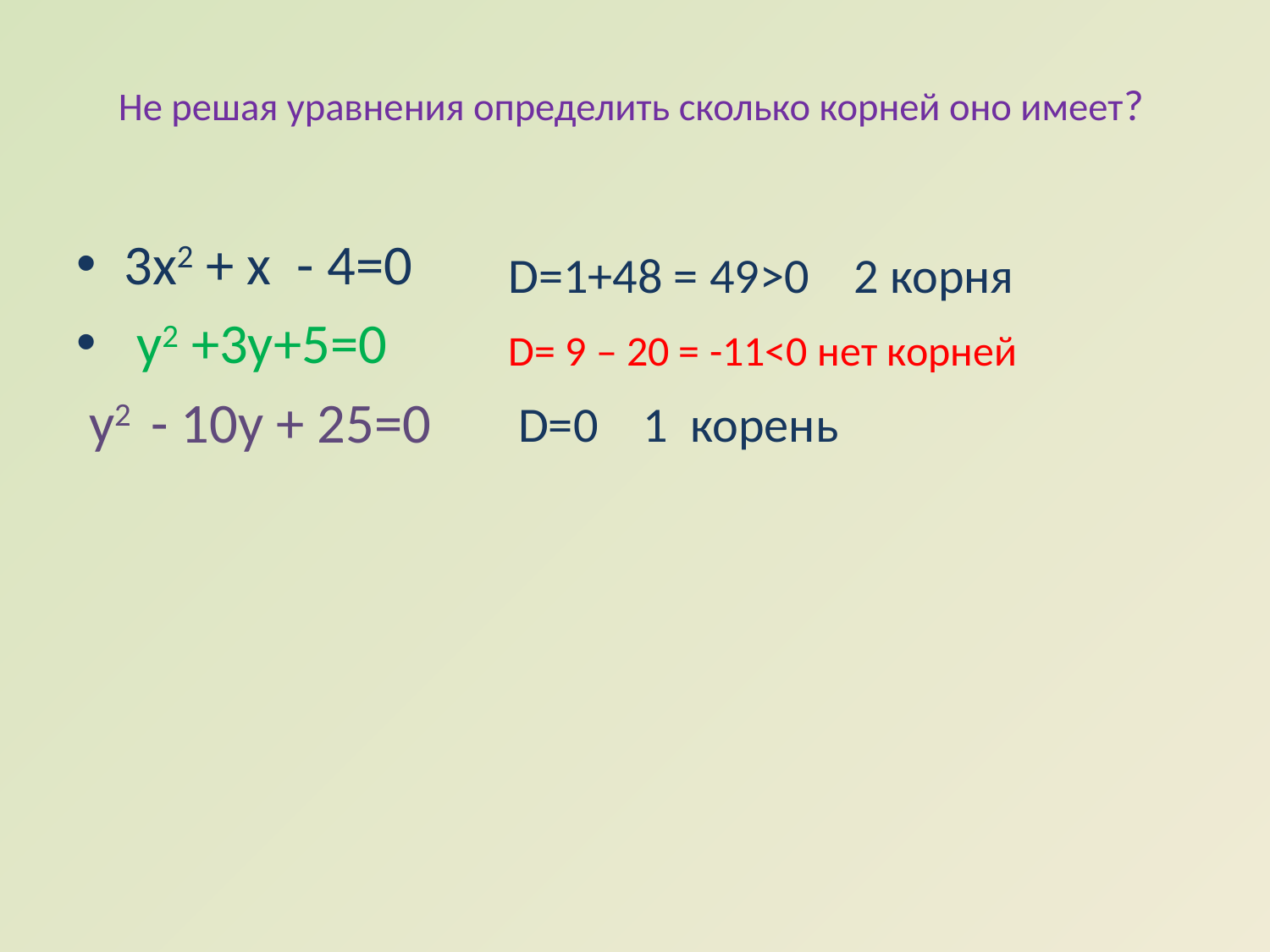

# Не решая уравнения определить сколько корней оно имеет?
3х2 + x  - 4=0
 у2 +3y+5=0
 у2  - 10y + 25=0

D=1+48 = 49>0    2 корня
D= 9 – 20 = -11<0 нет корней
D=0    1  корень